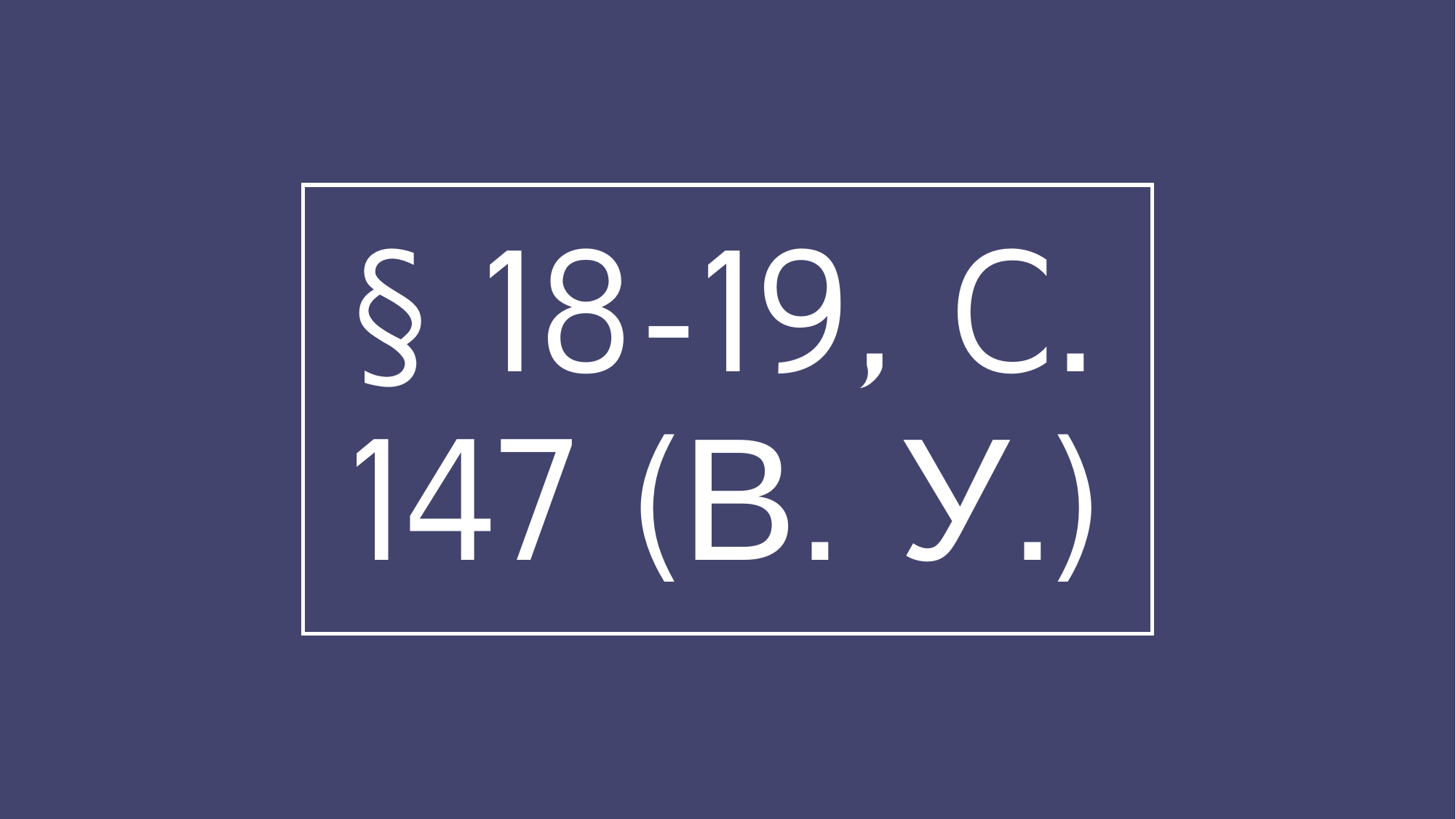

# § 18-19, c. 147 (в. У.)